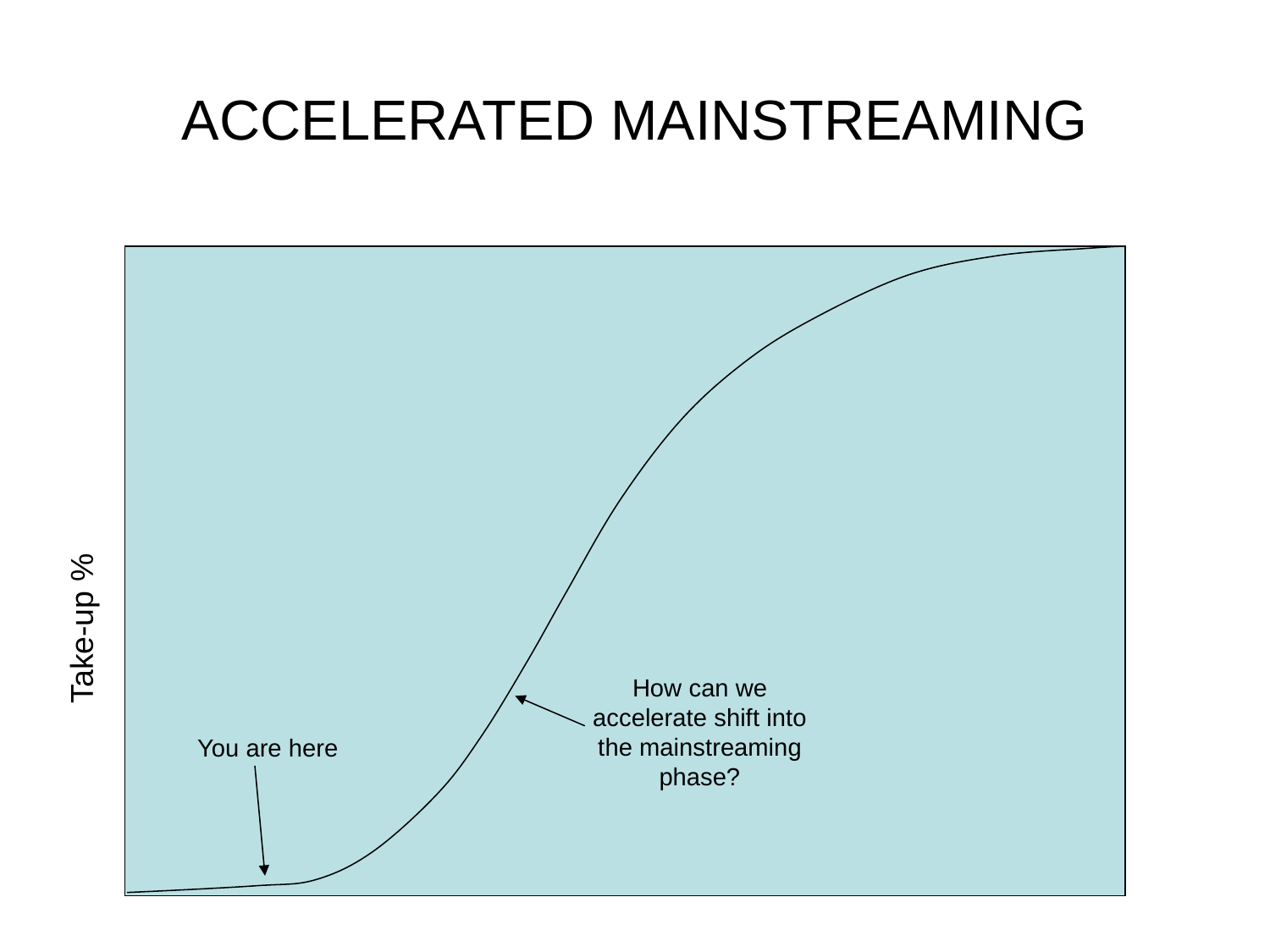

# ACCELERATED MAINSTREAMING

Take-up %
How can we accelerate shift into the mainstreaming phase?

You are here